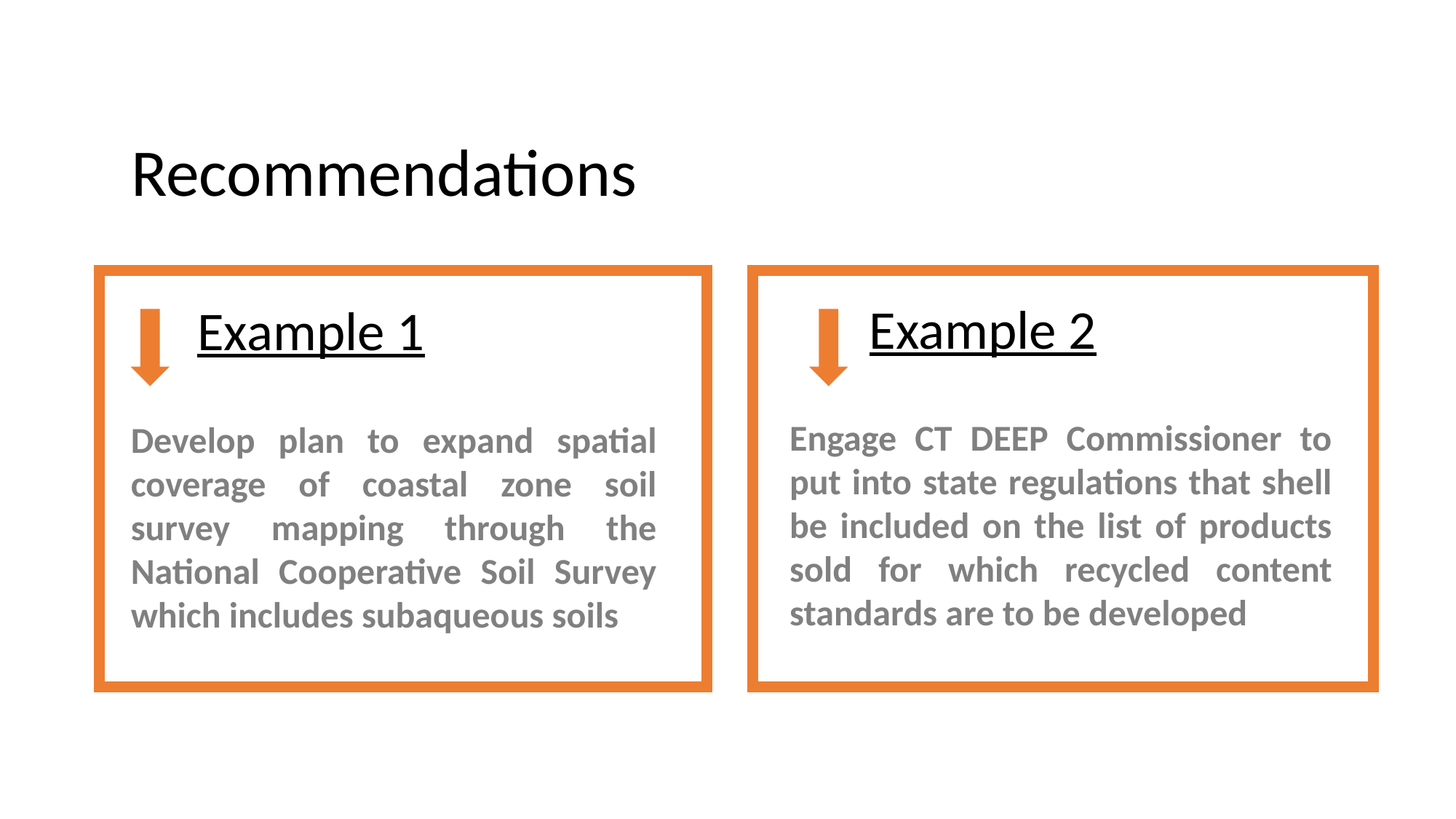

# Recommendations

Example 2
Example 1

Engage CT DEEP Commissioner to put into state regulations that shell be included on the list of products sold for which recycled content standards are to be developed
Develop plan to expand spatial coverage of coastal zone soil survey mapping through the National Cooperative Soil Survey which includes subaqueous soils